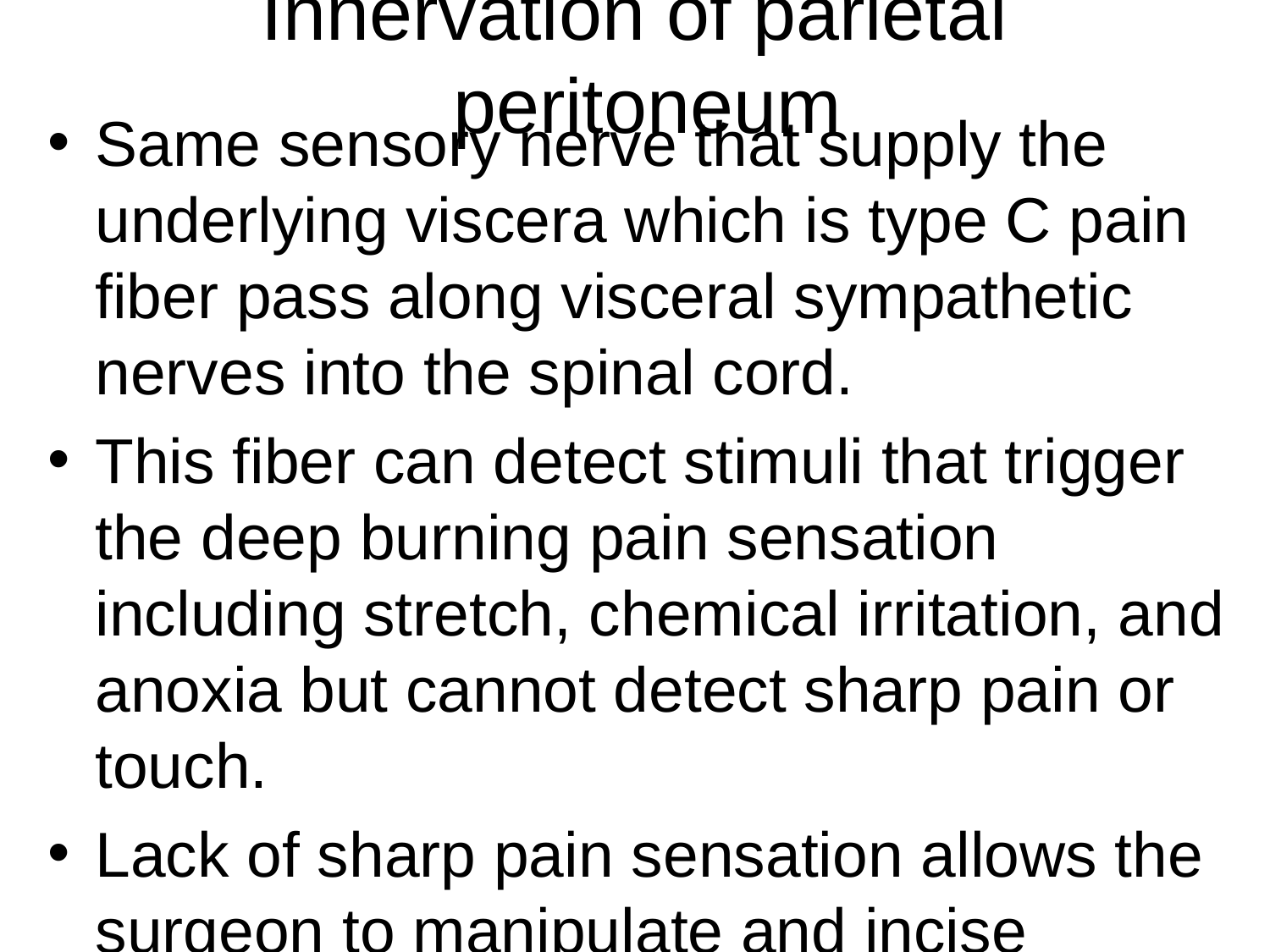

# Innervation of parietal peritoneum
Same sensory nerve that supply the underlying viscera which is type C pain fiber pass along visceral sympathetic nerves into the spinal cord.
This fiber can detect stimuli that trigger the deep burning pain sensation including stretch, chemical irritation, and anoxia but cannot detect sharp pain or touch.
Lack of sharp pain sensation allows the surgeon to manipulate and incise viscera without any analgesia beyond the local block for the approach.